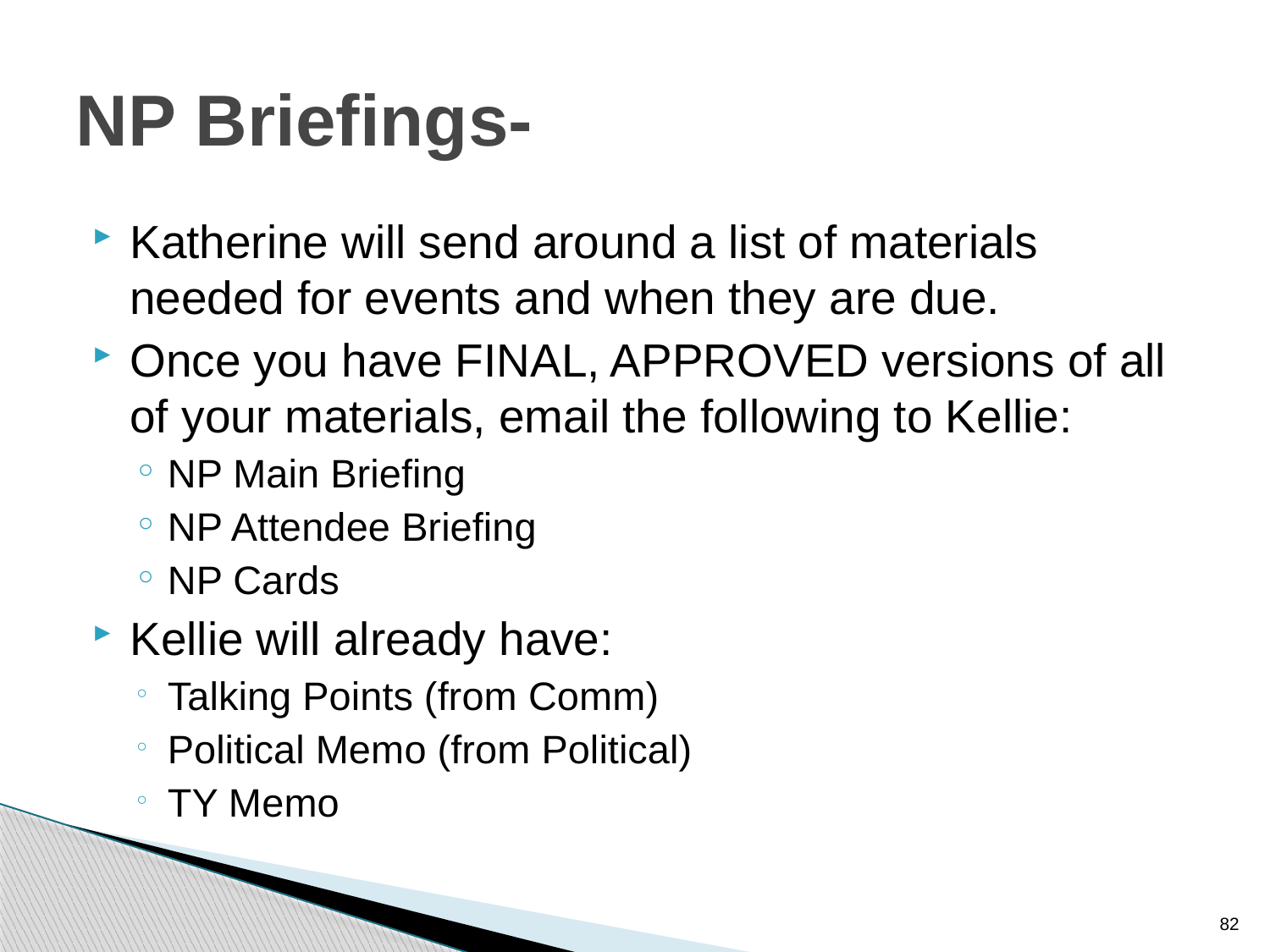

# NP Briefings-
Katherine will send around a list of materials needed for events and when they are due.
Once you have FINAL, APPROVED versions of all of your materials, email the following to Kellie:
NP Main Briefing
NP Attendee Briefing
NP Cards
Kellie will already have:
Talking Points (from Comm)
Political Memo (from Political)
TY Memo

82